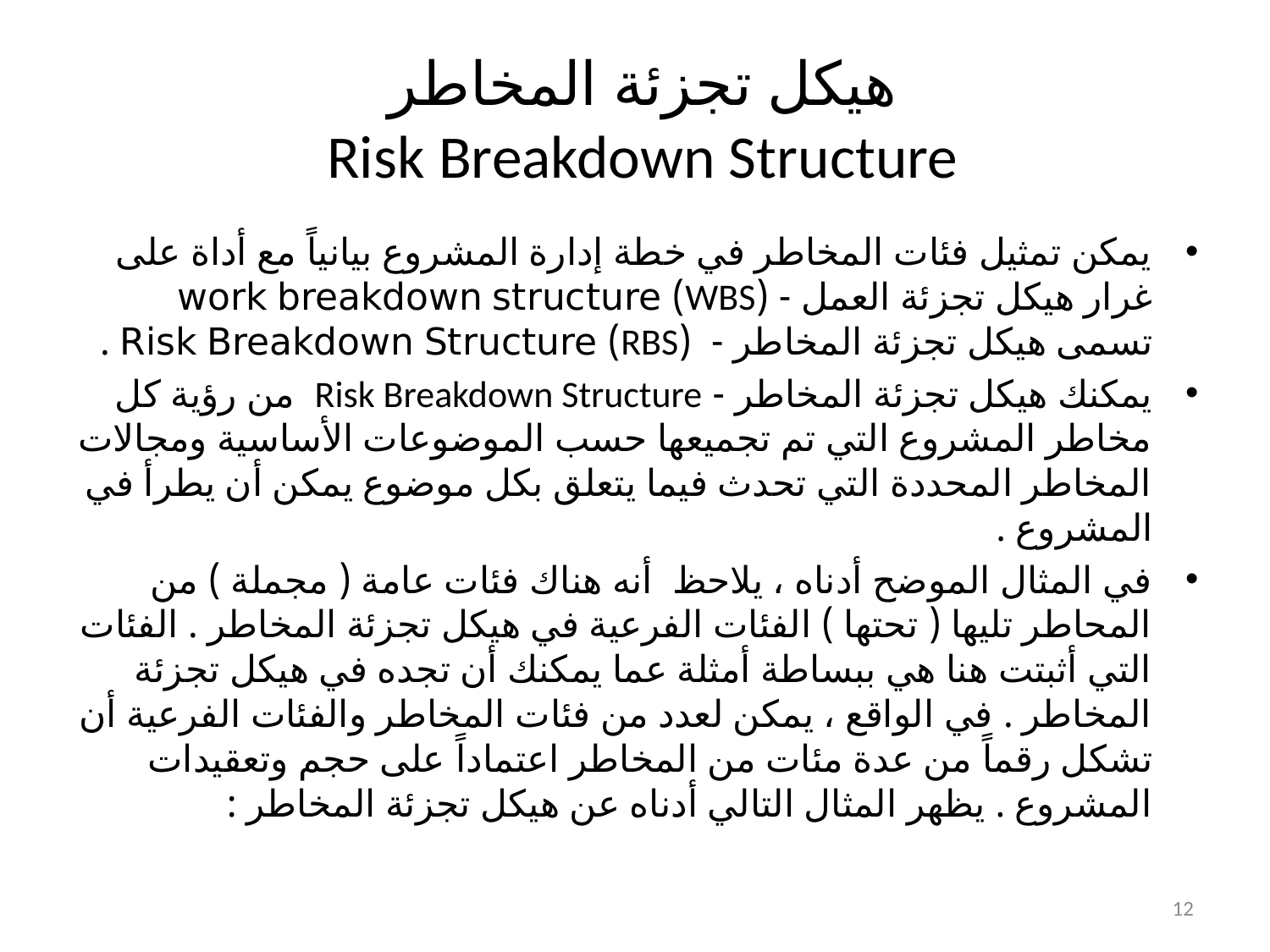

# هيكل تجزئة المخاطر Risk Breakdown Structure
يمكن تمثيل فئات المخاطر في خطة إدارة المشروع بيانياً مع أداة على غرار هيكل تجزئة العمل - (WBS) work breakdown structure  تسمى هيكل تجزئة المخاطر -  (RBS) Risk Breakdown Structure .
يمكنك هيكل تجزئة المخاطر - Risk Breakdown Structure  من رؤية كل مخاطر المشروع التي تم تجميعها حسب الموضوعات الأساسية ومجالات المخاطر المحددة التي تحدث فيما يتعلق بكل موضوع يمكن أن يطرأ في المشروع .
في المثال الموضح أدناه ، يلاحظ  أنه هناك فئات عامة ( مجملة ) من المحاطر تليها ( تحتها ) الفئات الفرعية في هيكل تجزئة المخاطر . الفئات التي أثبتت هنا هي ببساطة أمثلة عما يمكنك أن تجده في هيكل تجزئة المخاطر . في الواقع ، يمكن لعدد من فئات المخاطر والفئات الفرعية أن تشكل رقماً من عدة مئات من المخاطر اعتماداً على حجم وتعقيدات المشروع . يظهر المثال التالي أدناه عن هيكل تجزئة المخاطر :

12